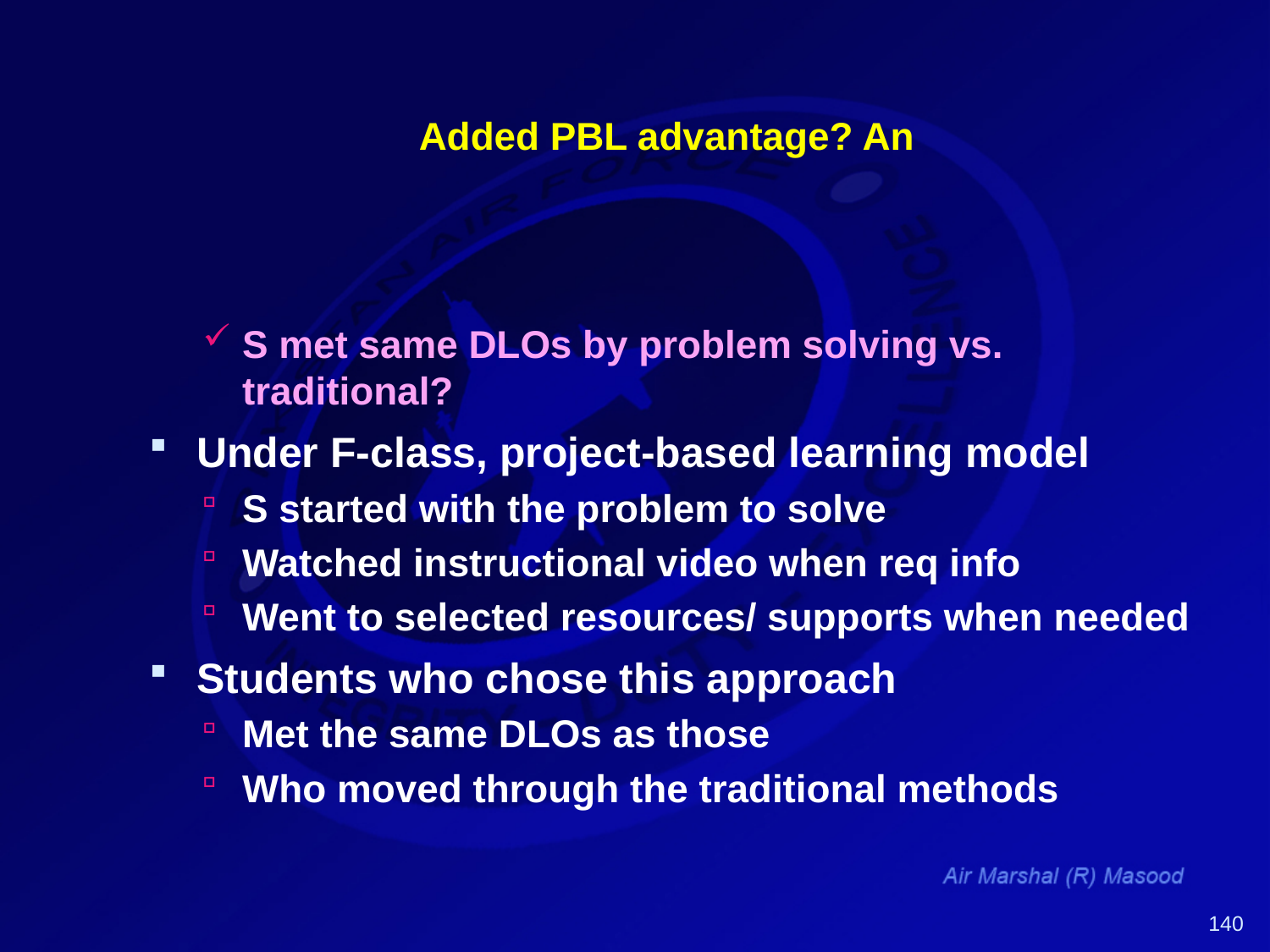

# Added PBL advantage? An
S met same DLOs by problem solving vs. traditional?
Under F-class, project-based learning model
S started with the problem to solve
Watched instructional video when req info
Went to selected resources/ supports when needed
Students who chose this approach
Met the same DLOs as those
Who moved through the traditional methods
140